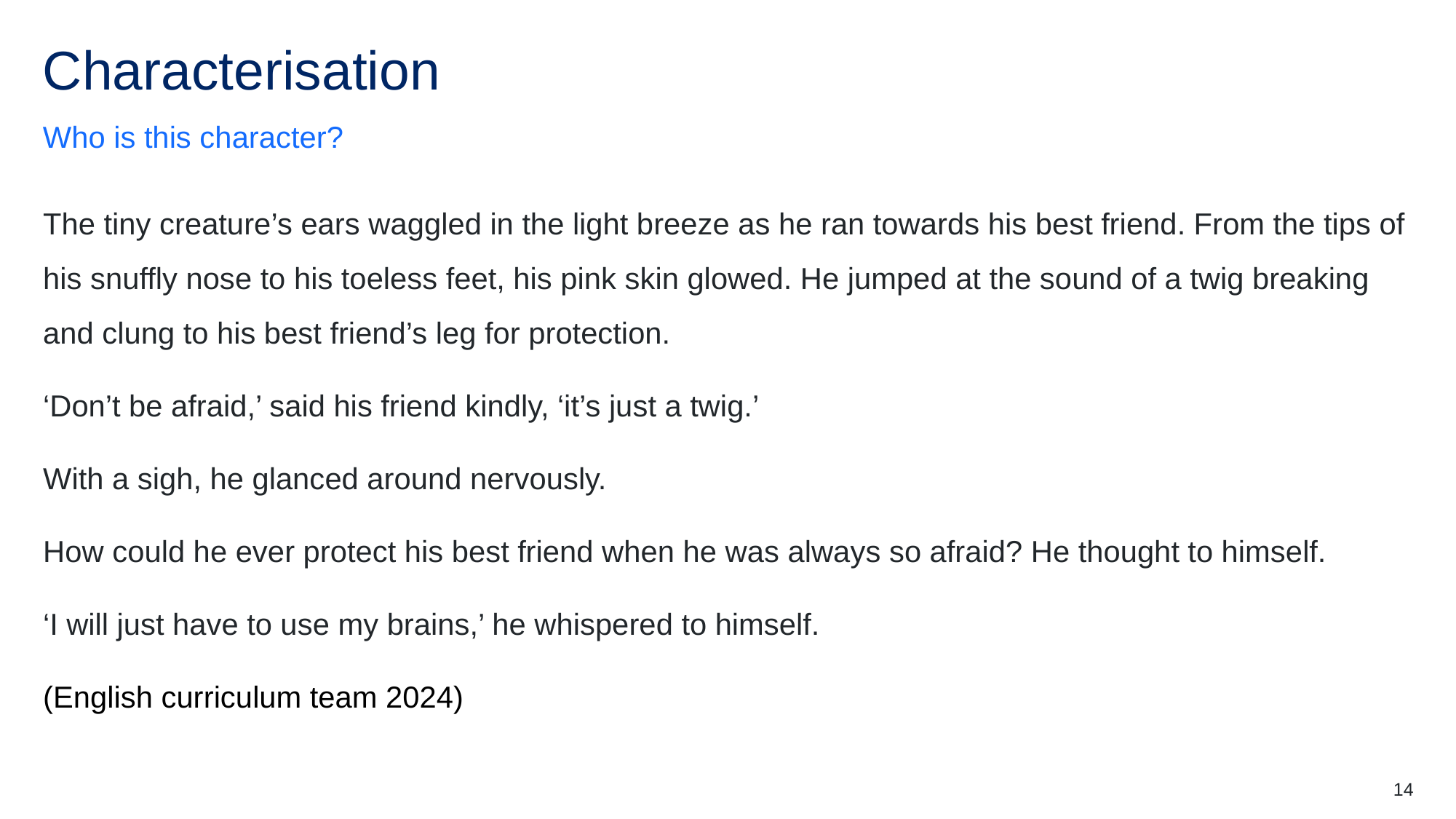

# Characterisation
Who is this character?
The tiny creature’s ears waggled in the light breeze as he ran towards his best friend. From the tips of his snuffly nose to his toeless feet, his pink skin glowed. He jumped at the sound of a twig breaking and clung to his best friend’s leg for protection.
‘Don’t be afraid,’ said his friend kindly, ‘it’s just a twig.’
With a sigh, he glanced around nervously.
How could he ever protect his best friend when he was always so afraid? He thought to himself.
‘I will just have to use my brains,’ he whispered to himself.
(English curriculum team 2024)
14